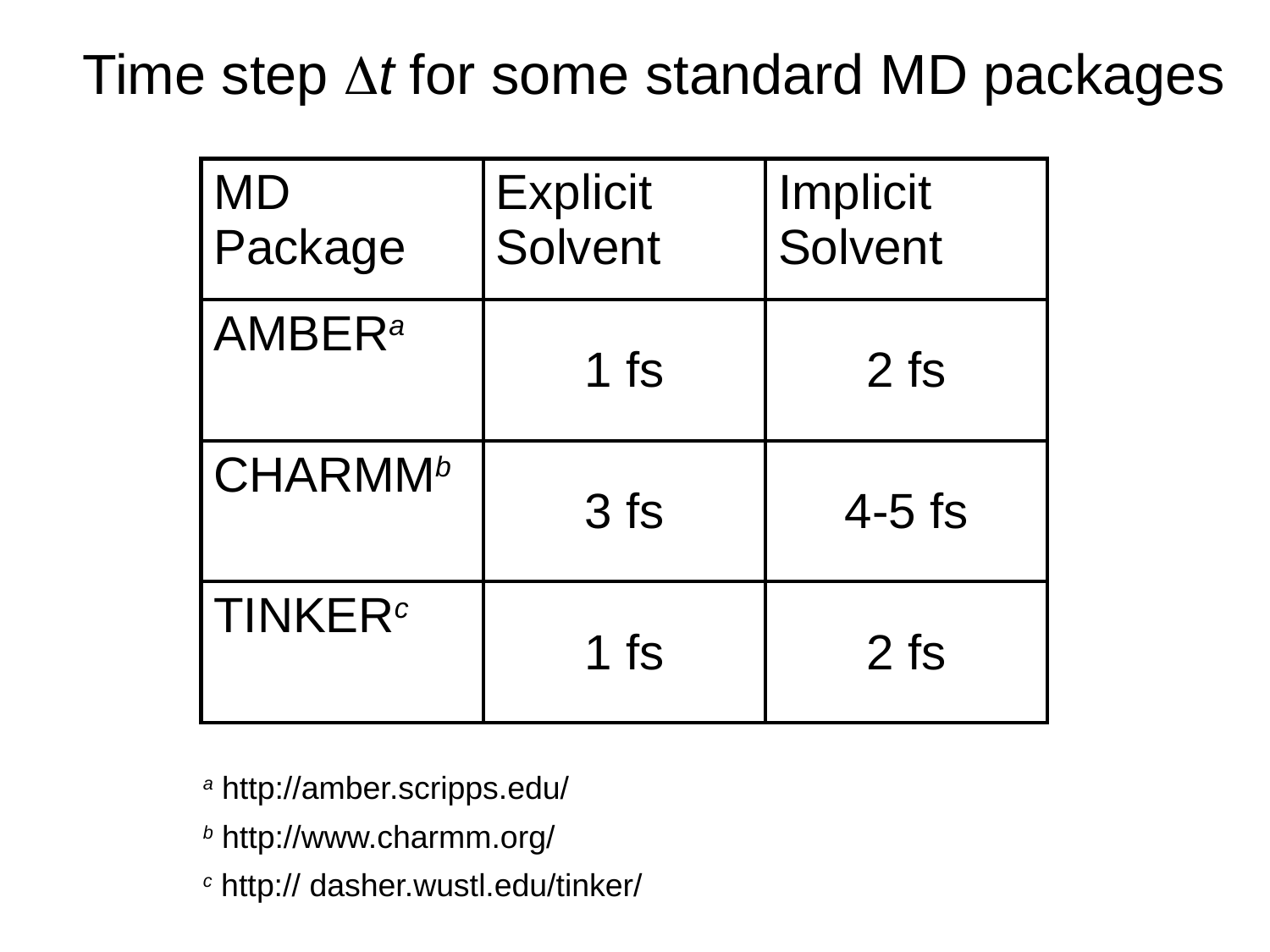

Time step Δt for some standard MD packages
| MD Package | Explicit Solvent | Implicit Solvent |
| --- | --- | --- |
| AMBERa | 1 fs | 2 fs |
| CHARMMb | 3 fs | 4-5 fs |
| TINKERc | 1 fs | 2 fs |
a http://amber.scripps.edu/
b http://www.charmm.org/
c http:// dasher.wustl.edu/tinker/